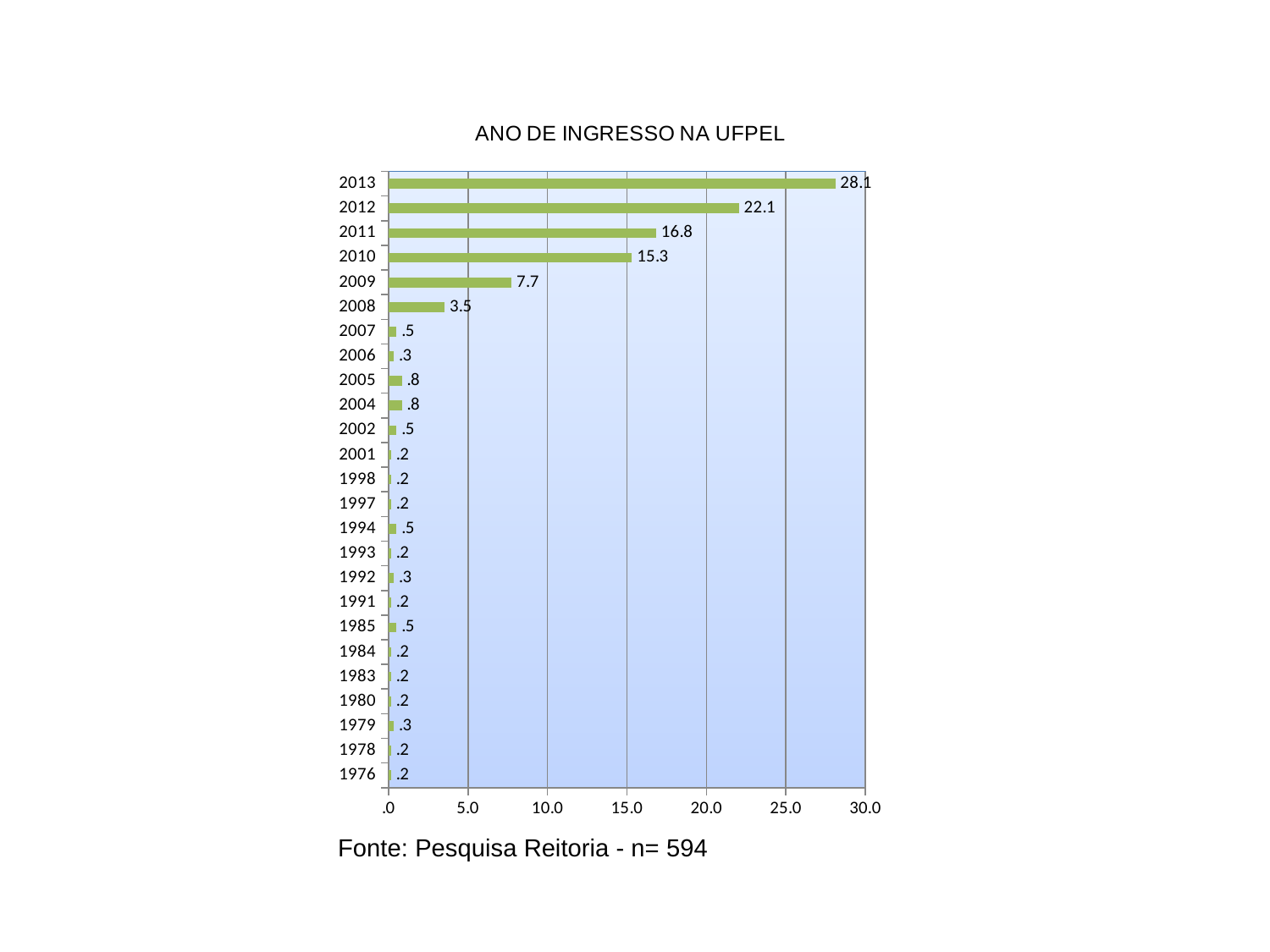

### Chart

| Category |  |
|---|---|
| 1976 | 0.16835016835016833 |
| 1978 | 0.16835016835016833 |
| 1979 | 0.33670033670033667 |
| 1980 | 0.16835016835016833 |
| 1983 | 0.16835016835016833 |
| 1984 | 0.16835016835016833 |
| 1985 | 0.5050505050505051 |
| 1991 | 0.16835016835016833 |
| 1992 | 0.33670033670033667 |
| 1993 | 0.16835016835016833 |
| 1994 | 0.5050505050505051 |
| 1997 | 0.16835016835016833 |
| 1998 | 0.16835016835016833 |
| 2001 | 0.16835016835016833 |
| 2002 | 0.5050505050505051 |
| 2004 | 0.8417508417508417 |
| 2005 | 0.8417508417508417 |
| 2006 | 0.33670033670033667 |
| 2007 | 0.5050505050505051 |
| 2008 | 3.5353535353535337 |
| 2009 | 7.7441077441077395 |
| 2010 | 15.31986531986541 |
| 2011 | 16.835016835016827 |
| 2012 | 22.053872053872055 |
| 2013 | 28.114478114478384 |
Fonte: Pesquisa Reitoria - n= 594